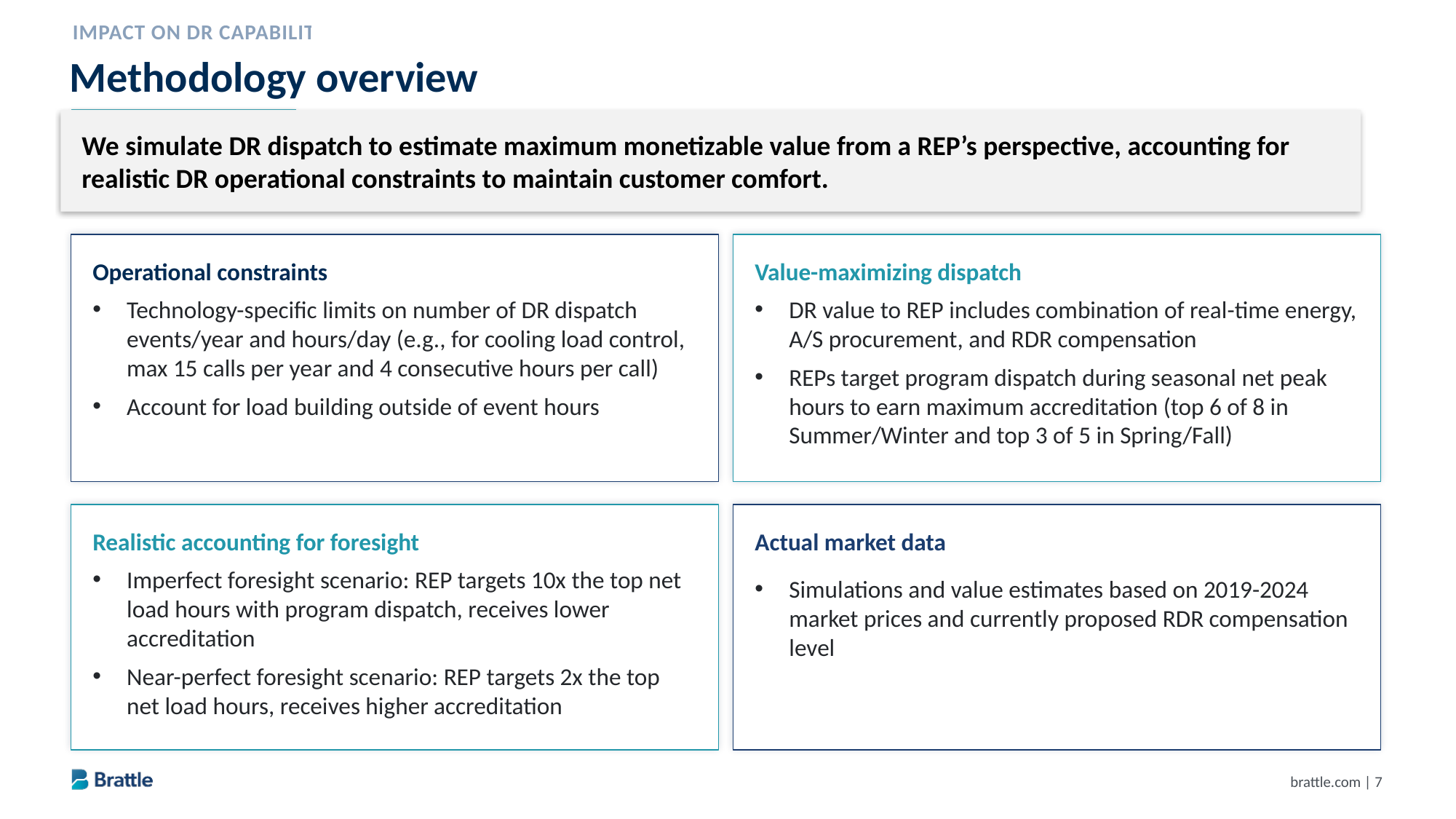

Impact on DR Capability
# Methodology overview
We simulate DR dispatch to estimate maximum monetizable value from a REP’s perspective, accounting for realistic DR operational constraints to maintain customer comfort.
Operational constraints
Technology-specific limits on number of DR dispatch events/year and hours/day (e.g., for cooling load control, max 15 calls per year and 4 consecutive hours per call)
Account for load building outside of event hours
Value-maximizing dispatch
DR value to REP includes combination of real-time energy, A/S procurement, and RDR compensation
REPs target program dispatch during seasonal net peak hours to earn maximum accreditation (top 6 of 8 in Summer/Winter and top 3 of 5 in Spring/Fall)
Realistic accounting for foresight
Imperfect foresight scenario: REP targets 10x the top net load hours with program dispatch, receives lower accreditation
Near-perfect foresight scenario: REP targets 2x the top net load hours, receives higher accreditation
Actual market data
Simulations and value estimates based on 2019-2024 market prices and currently proposed RDR compensation level
brattle.com | 7